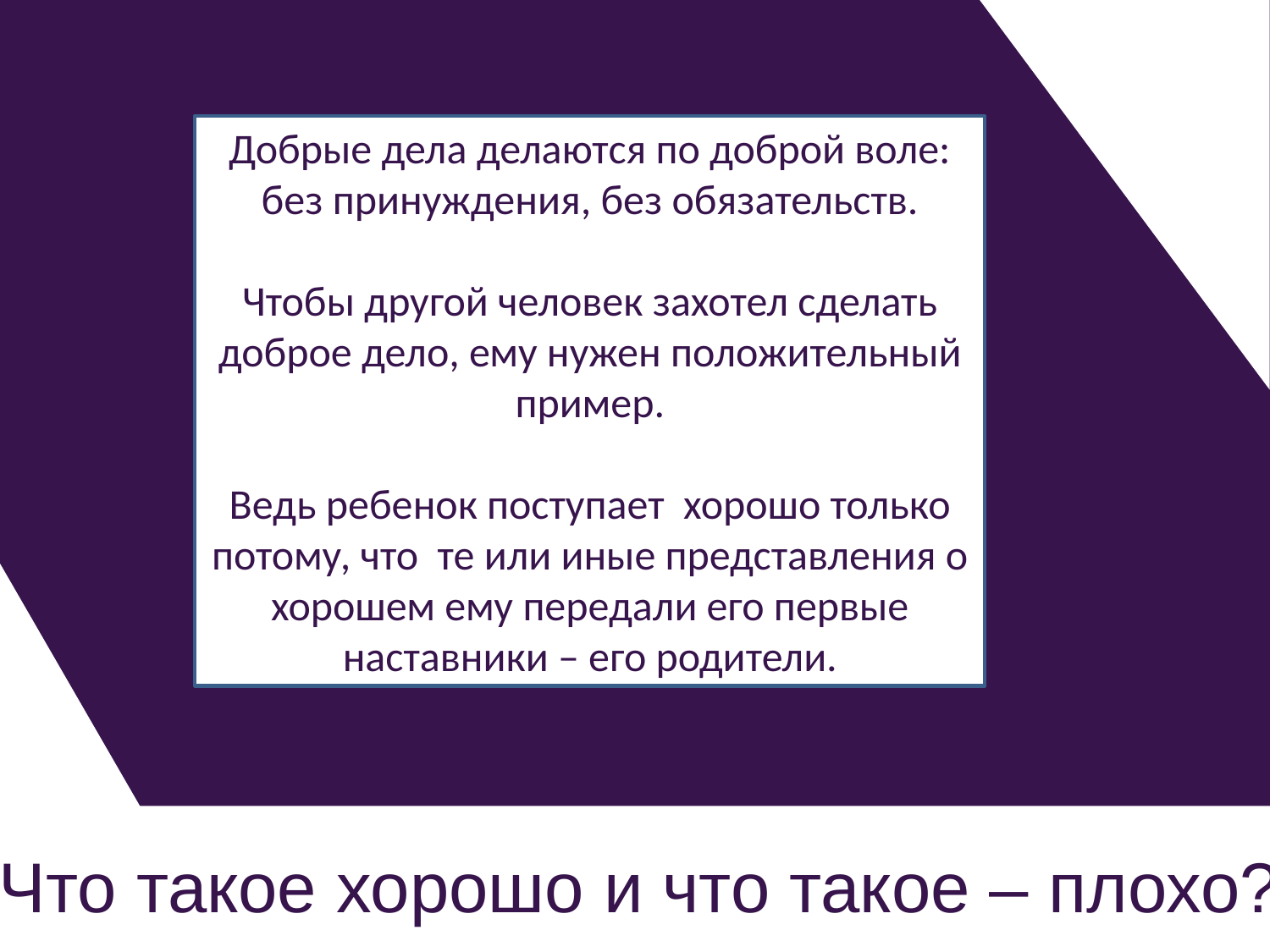

Добрые дела делаются по доброй воле:
без принуждения, без обязательств.

Чтобы другой человек захотел сделать доброе дело, ему нужен положительный пример.

Ведь ребенок поступает  хорошо только потому, что  те или иные представления о хорошем ему передали его первые наставники – его родители.

Что такое хорошо и что такое – плохо?